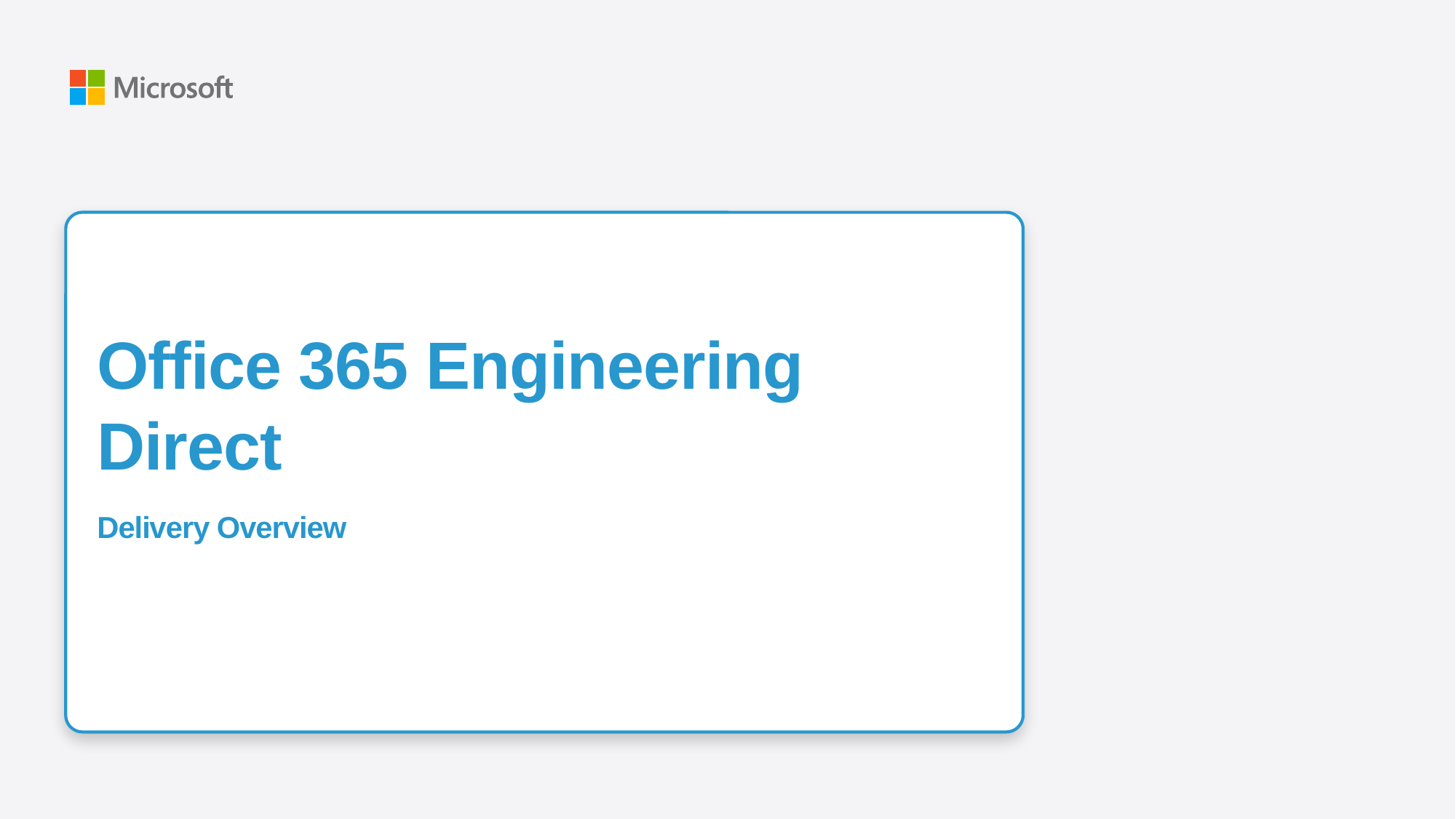

# Office 365 Engineering Direct
Delivery Overview